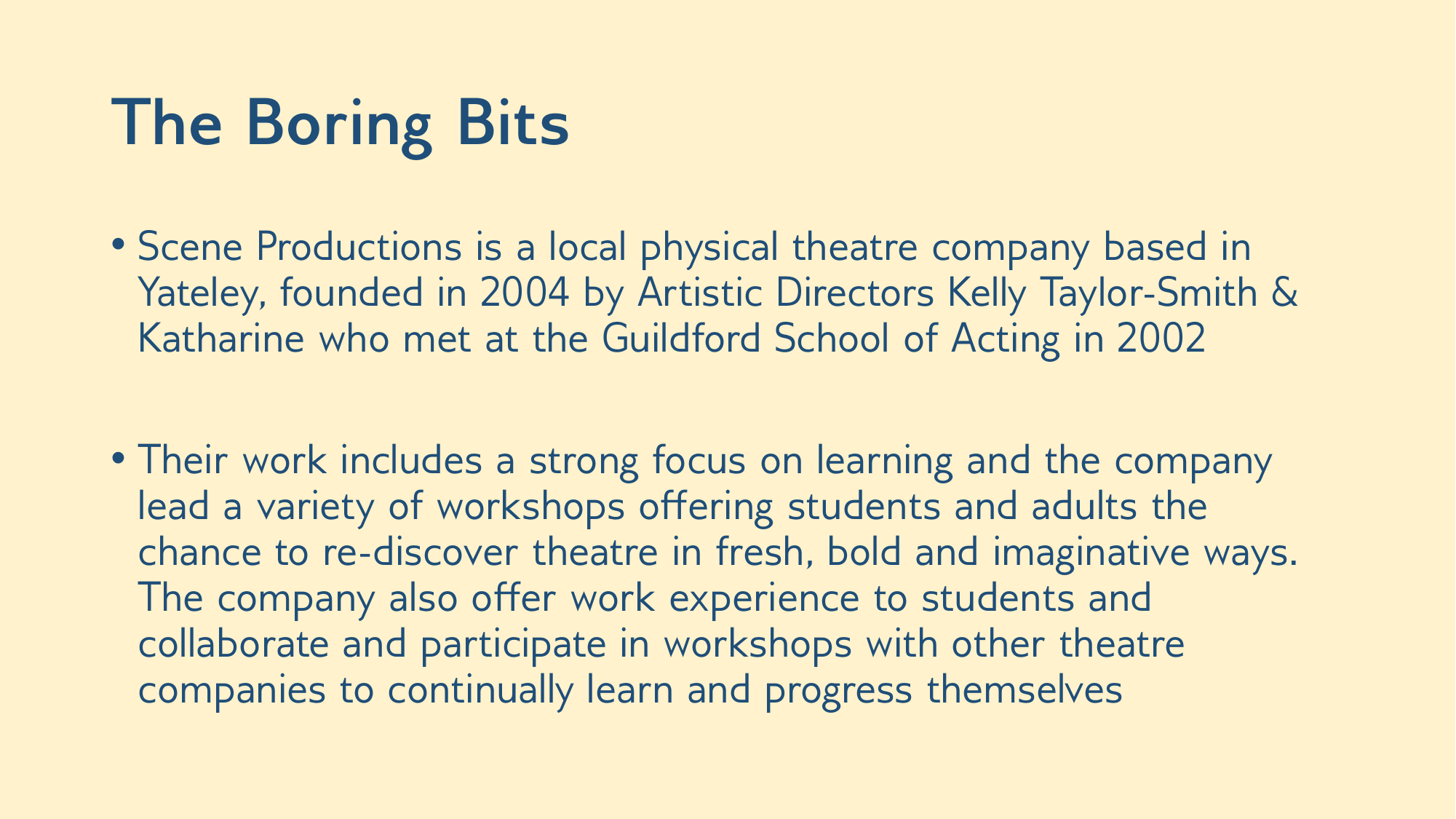

# The Boring Bits
Scene Productions is a local physical theatre company based in Yateley, founded in 2004 by Artistic Directors Kelly Taylor-Smith & Katharine who met at the Guildford School of Acting in 2002

Their work includes a strong focus on learning and the company lead a variety of workshops offering students and adults the chance to re-discover theatre in fresh, bold and imaginative ways. The company also offer work experience to students and collaborate and participate in workshops with other theatre companies to continually learn and progress themselves